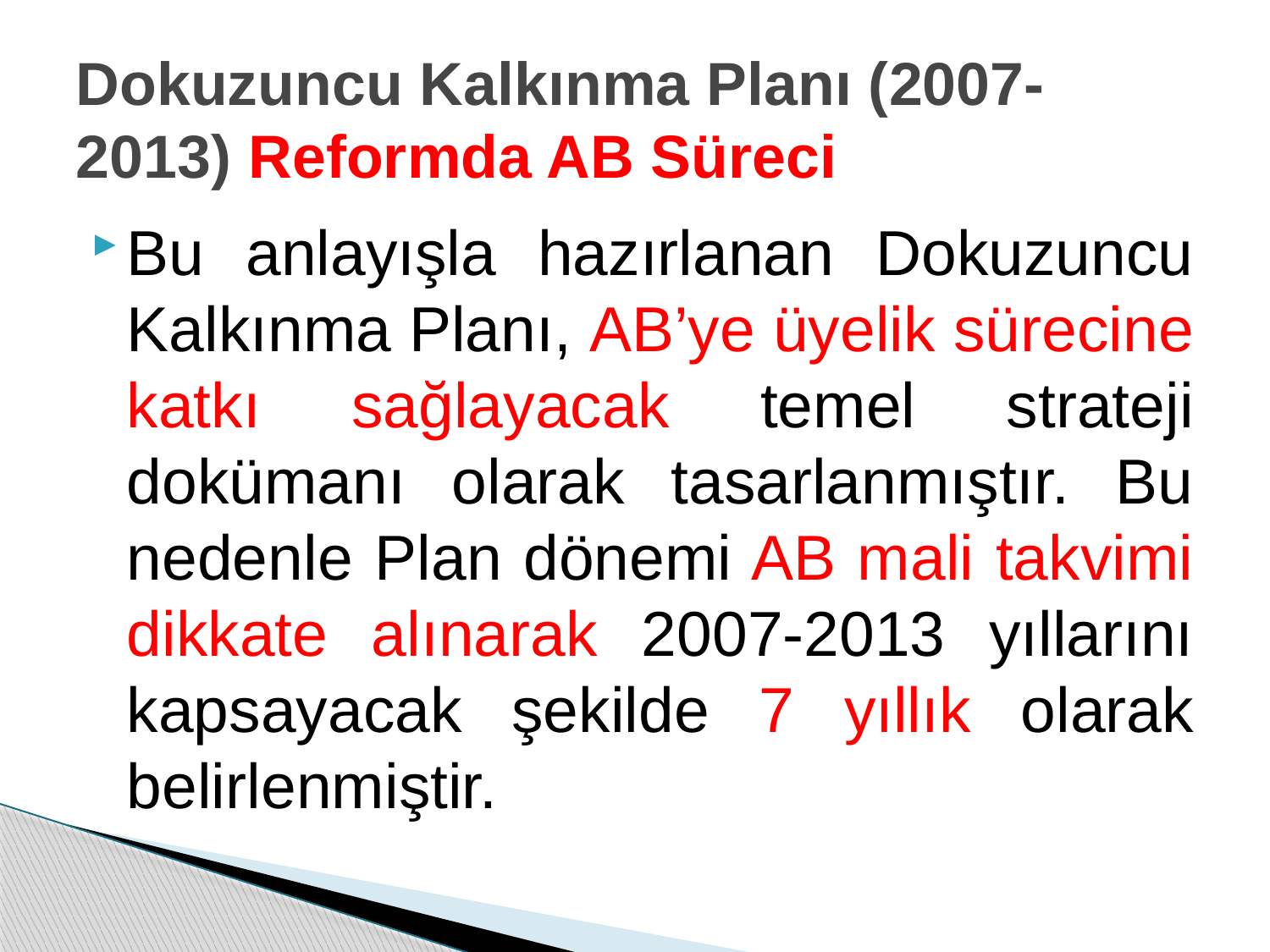

# Dokuzuncu Kalkınma Planı (2007-2013) Reformda AB Süreci
Bu anlayışla hazırlanan Dokuzuncu Kalkınma Planı, AB’ye üyelik sürecine katkı sağlayacak temel strateji dokümanı olarak tasarlanmıştır. Bu nedenle Plan dönemi AB mali takvimi dikkate alınarak 2007-2013 yıllarını kapsayacak şekilde 7 yıllık olarak belirlenmiştir.